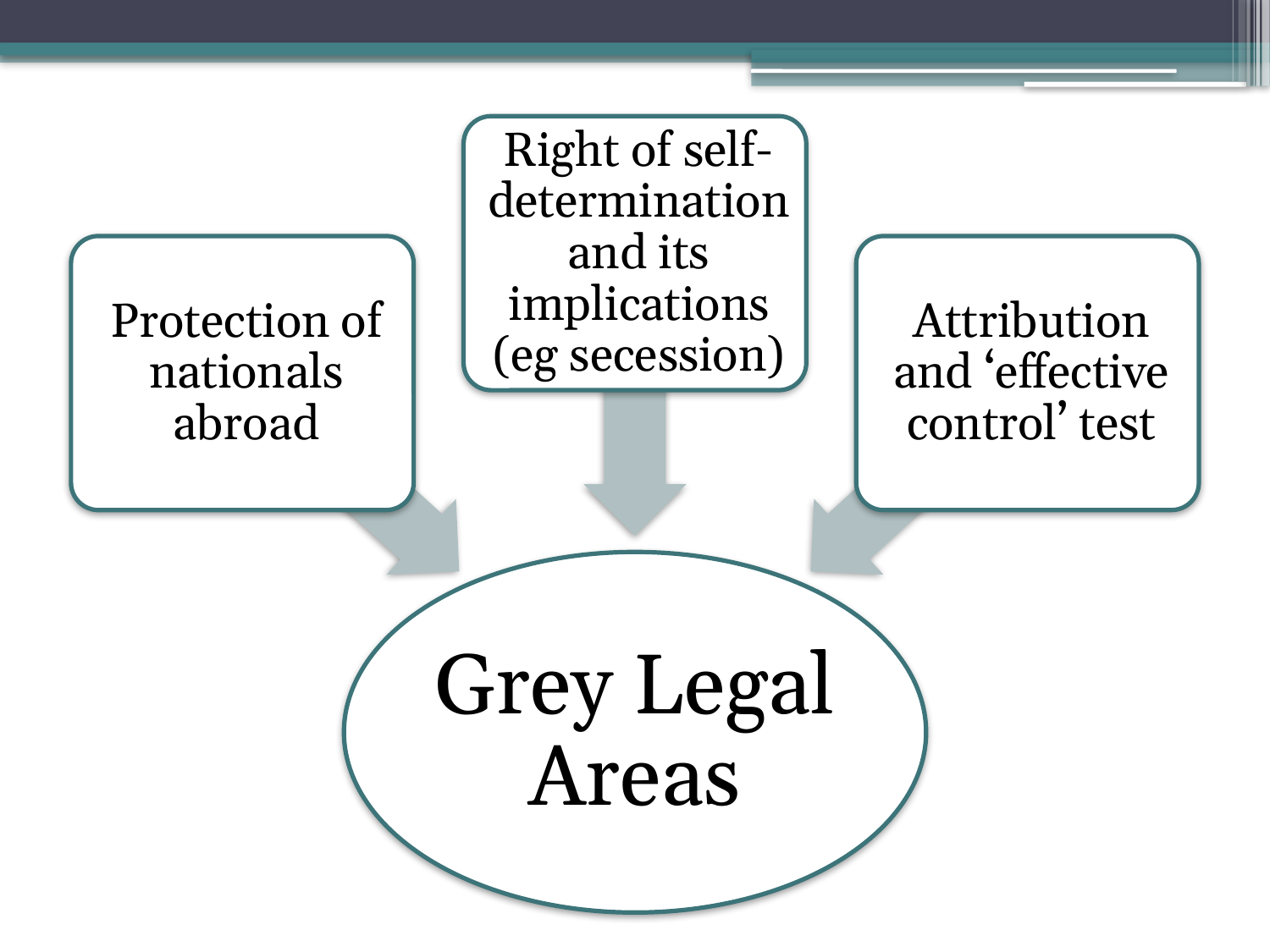

Grey Legal Areas
Protection of nationals abroad
Right of self-determination and its implications (eg secession)
Attribution and ‘effective control’ test